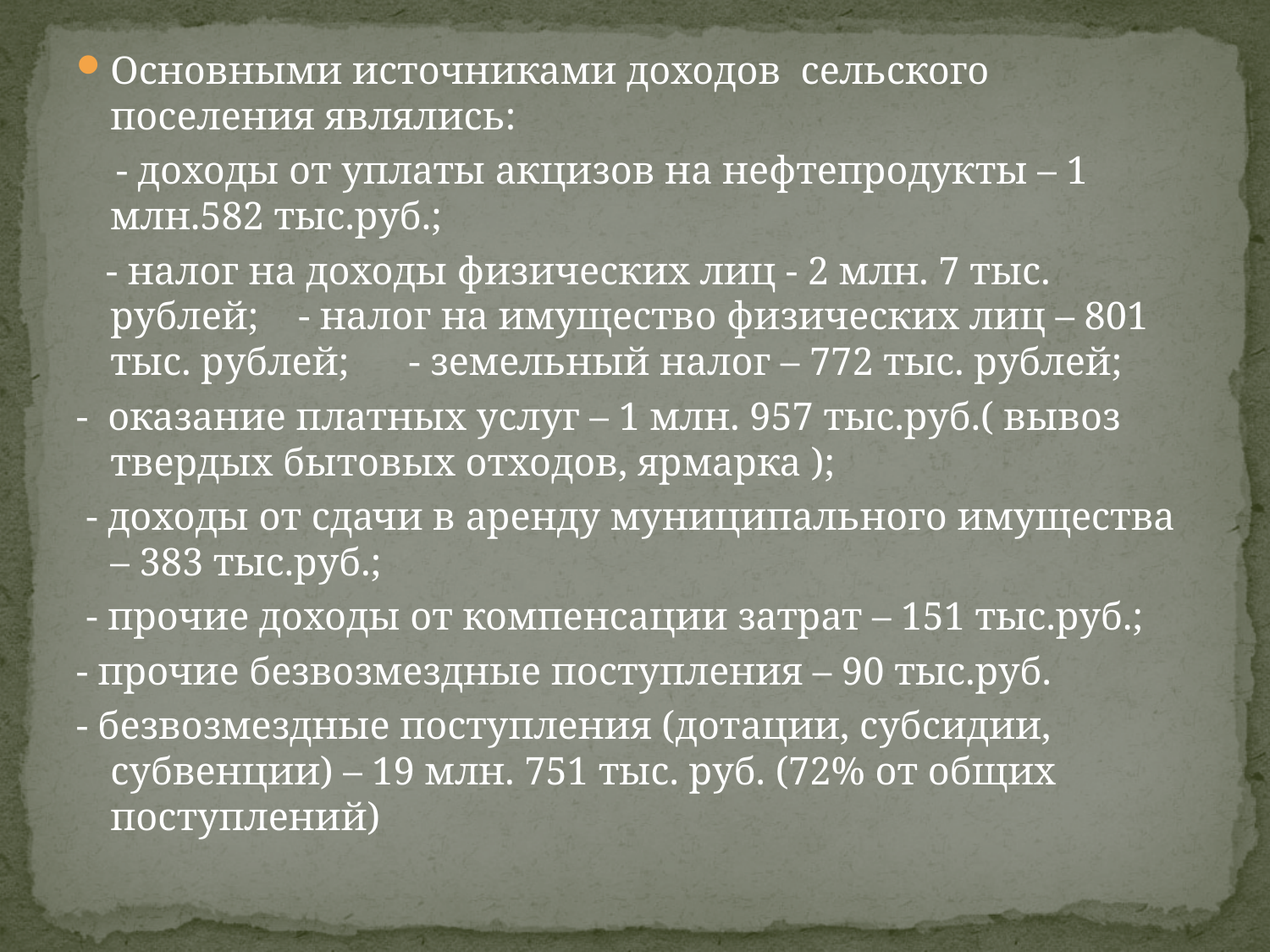

Основными источниками доходов  сельского поселения являлись:
    - доходы от уплаты акцизов на нефтепродукты – 1 млн.582 тыс.руб.;
   - налог на доходы физических лиц - 2 млн. 7 тыс. рублей;    - налог на имущество физических лиц – 801 тыс. рублей;      - земельный налог – 772 тыс. рублей;
-  оказание платных услуг – 1 млн. 957 тыс.руб.( вывоз твердых бытовых отходов, ярмарка );
 - доходы от сдачи в аренду муниципального имущества – 383 тыс.руб.;
 - прочие доходы от компенсации затрат – 151 тыс.руб.;
- прочие безвозмездные поступления – 90 тыс.руб.
- безвозмездные поступления (дотации, субсидии, субвенции) – 19 млн. 751 тыс. руб. (72% от общих поступлений)